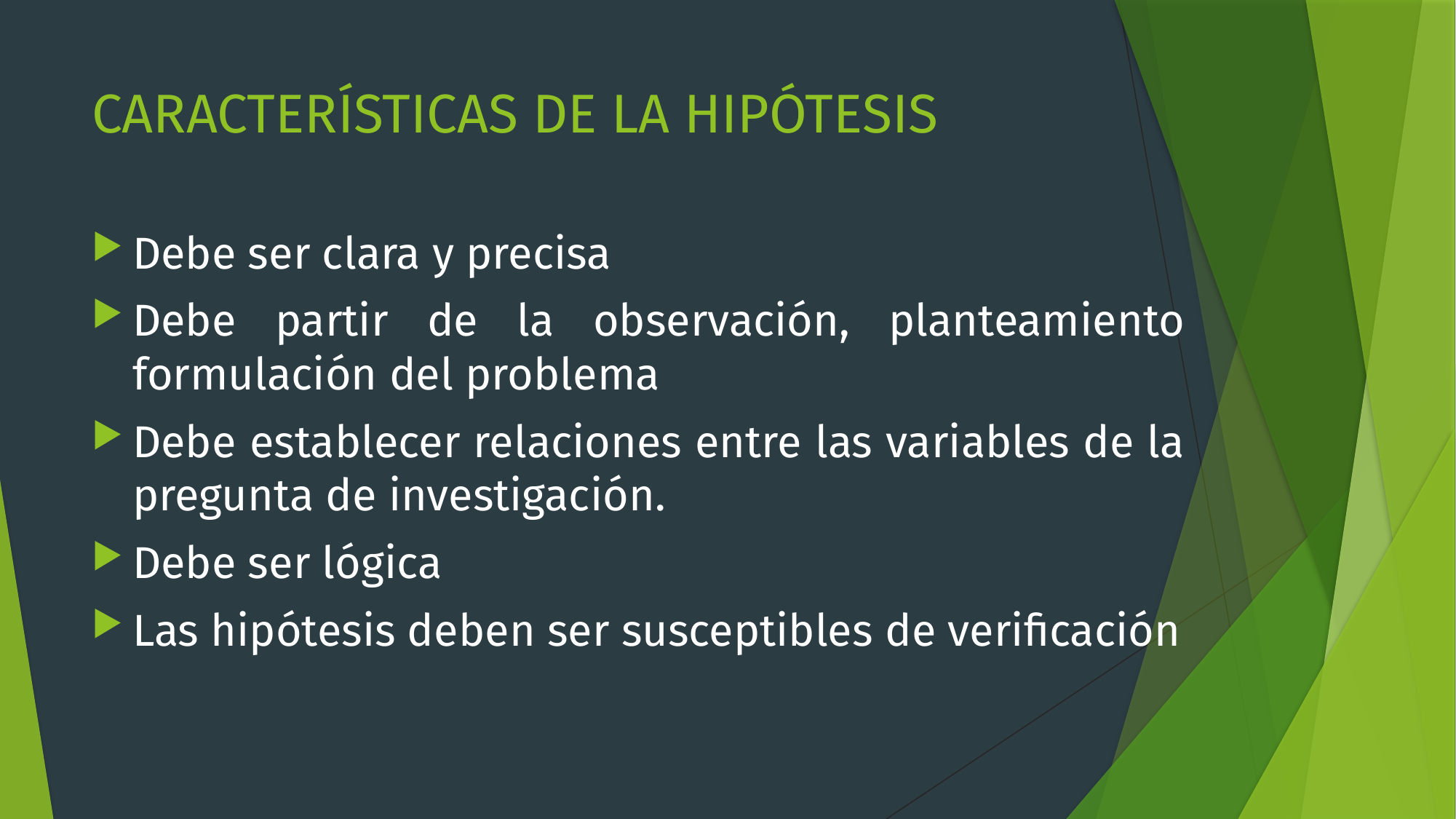

# CARACTERÍSTICAS DE LA HIPÓTESIS
Debe ser clara y precisa
Debe partir de la observación, planteamiento formulación del problema
Debe establecer relaciones entre las variables de la pregunta de investigación.
Debe ser lógica
Las hipótesis deben ser susceptibles de verificación